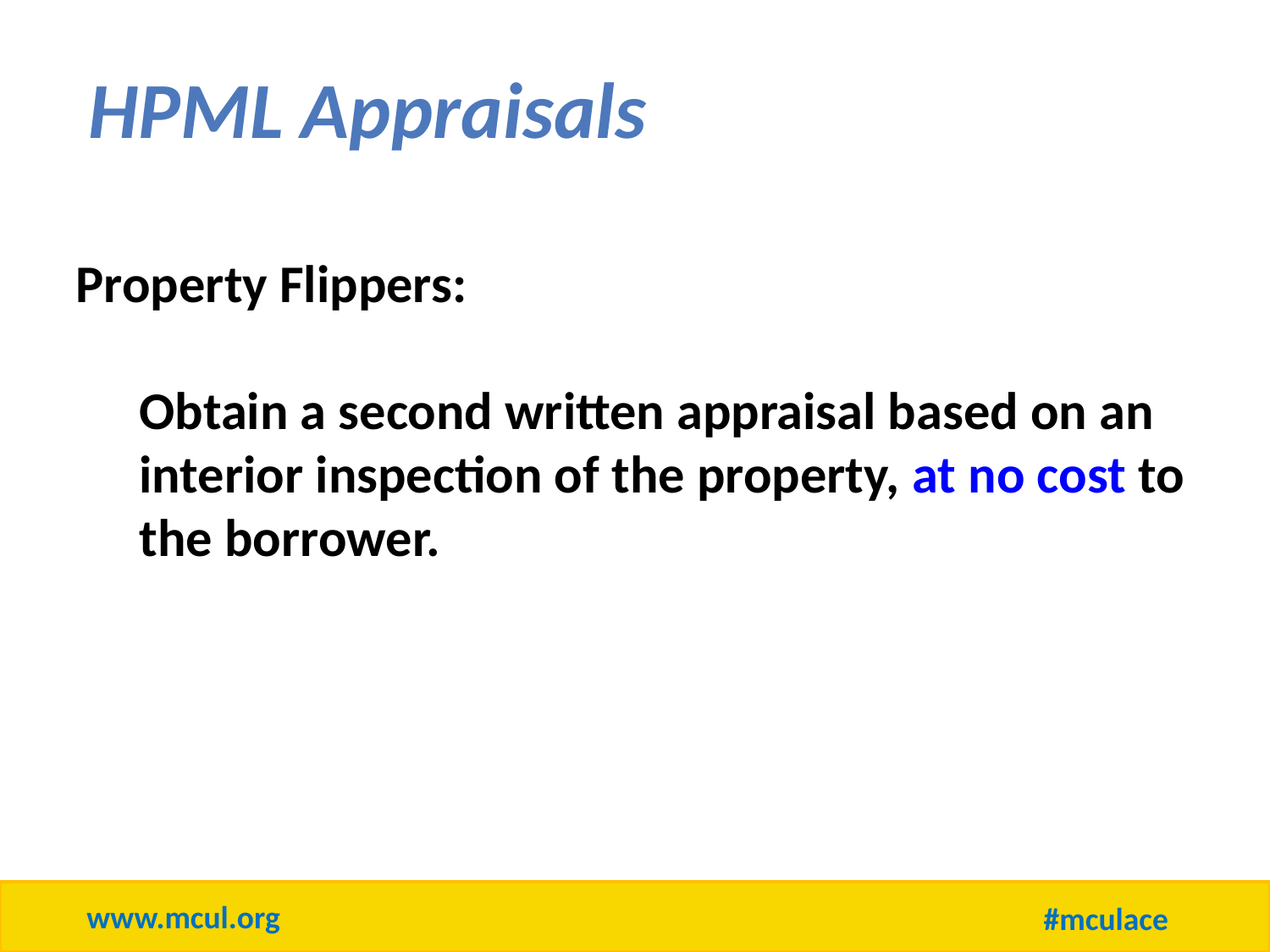

HPML Appraisals
Property Flippers:

Obtain a second written appraisal based on an interior inspection of the property, at no cost to the borrower.

www.mcul.org
#mculace